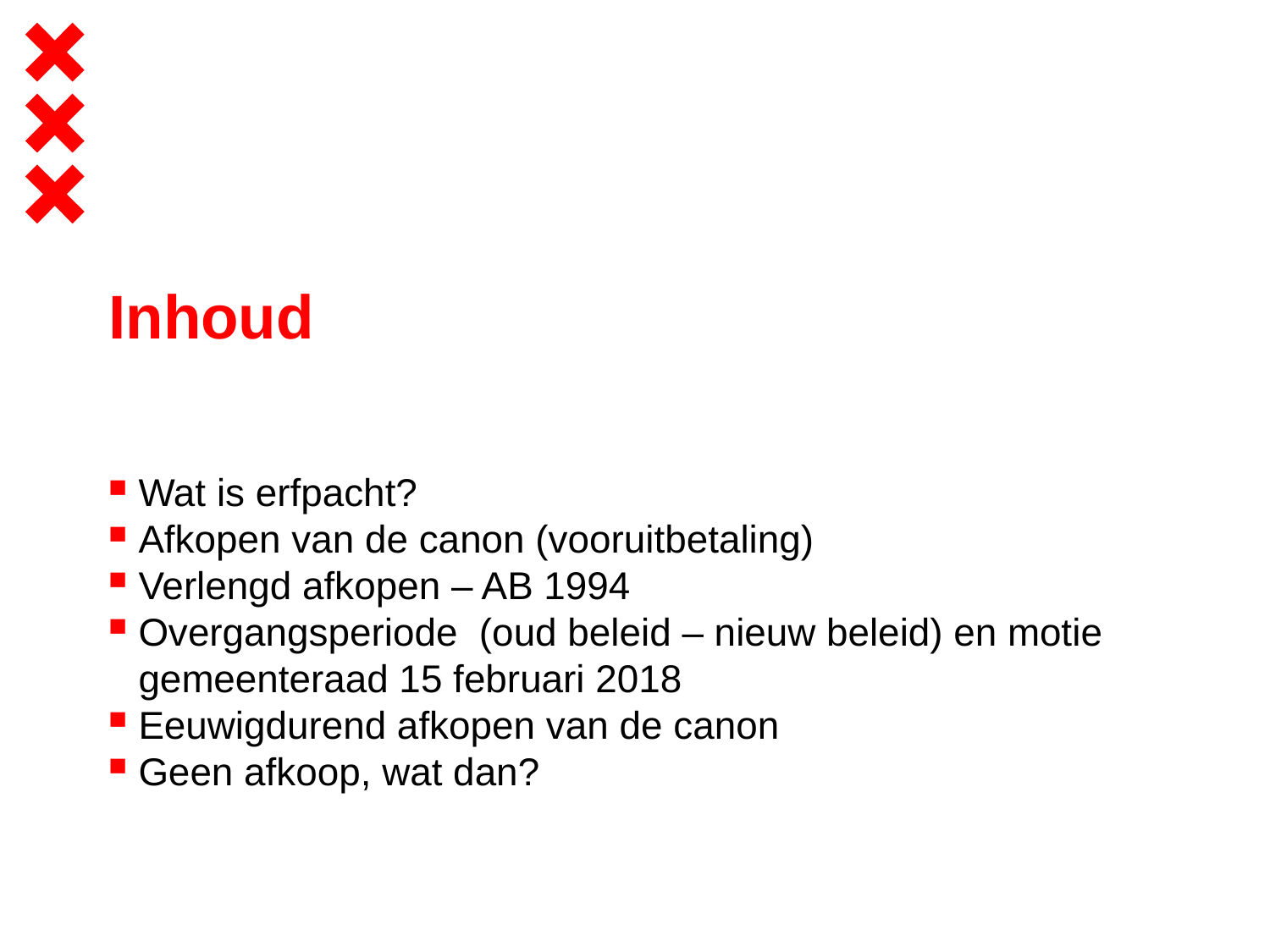

# Inhoud
Wat is erfpacht?
Afkopen van de canon (vooruitbetaling)
Verlengd afkopen – AB 1994
Overgangsperiode  (oud beleid – nieuw beleid) en motie gemeenteraad 15 februari 2018
Eeuwigdurend afkopen van de canon
Geen afkoop, wat dan?